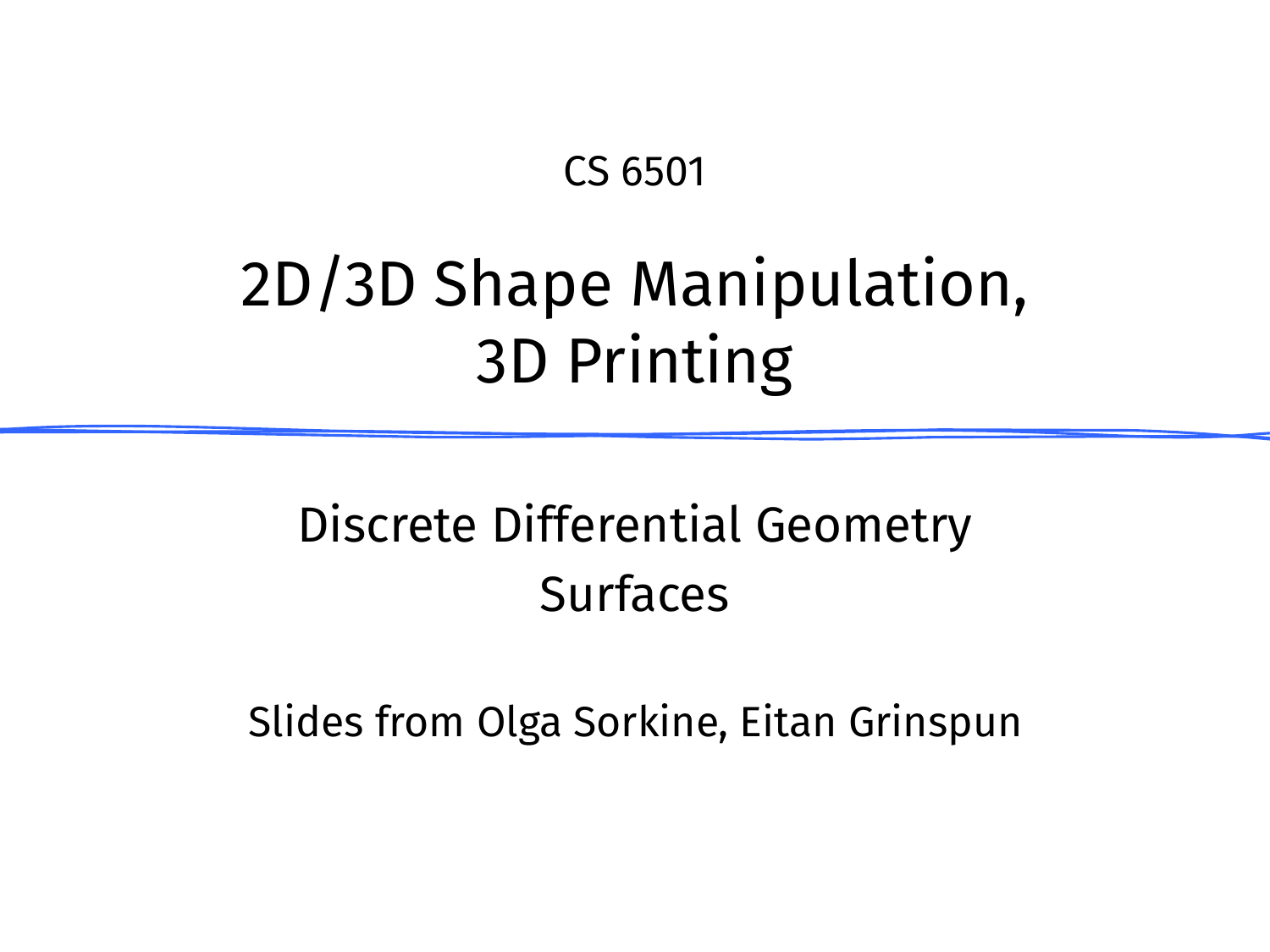

CS 6501
# 2D/3D Shape Manipulation, 3D Printing
Discrete Differential Geometry
Surfaces
Slides from Olga Sorkine, Eitan Grinspun